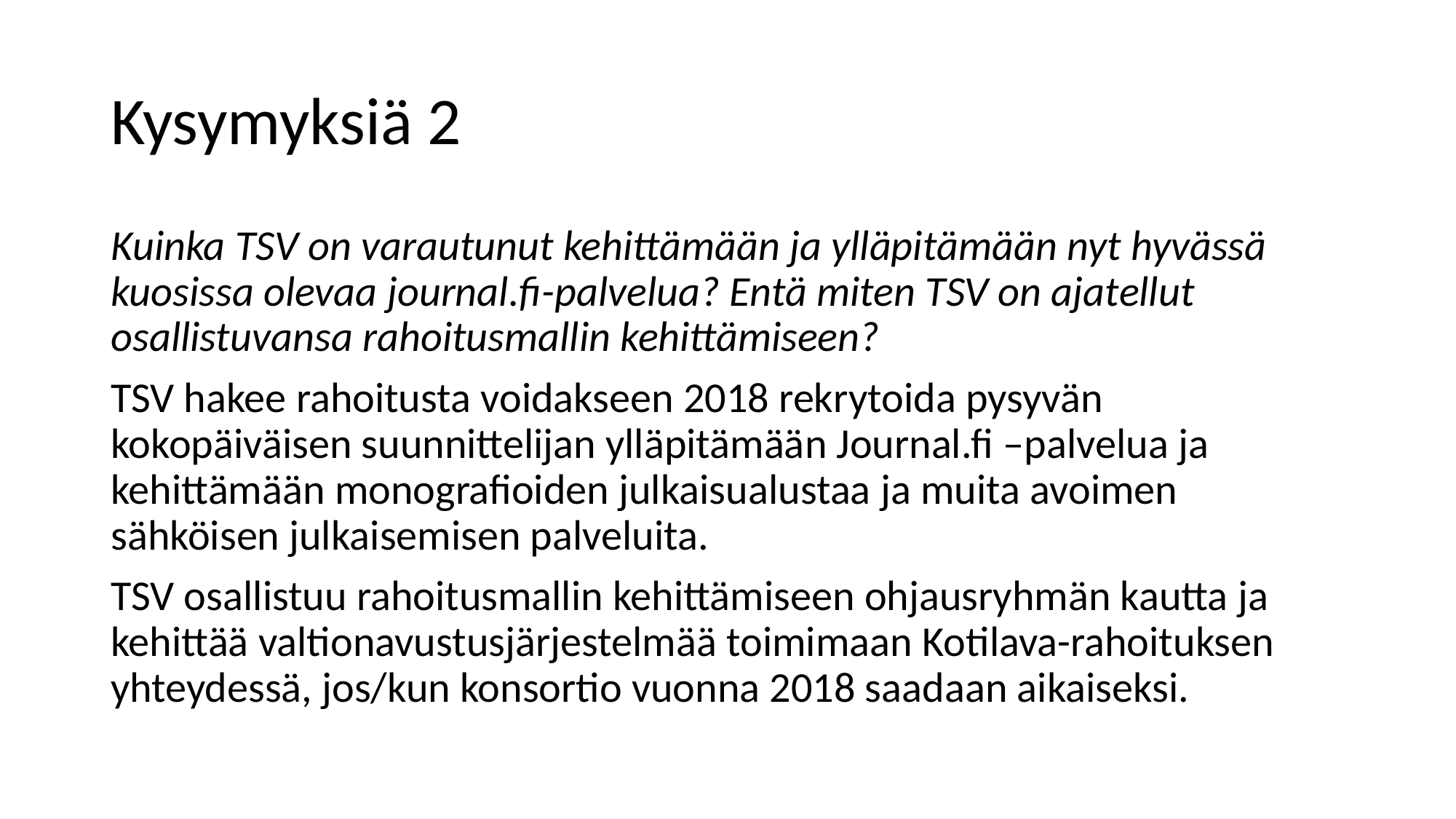

# Kysymyksiä 2
Kuinka TSV on varautunut kehittämään ja ylläpitämään nyt hyvässä kuosissa olevaa journal.fi-palvelua? Entä miten TSV on ajatellut osallistuvansa rahoitusmallin kehittämiseen?
TSV hakee rahoitusta voidakseen 2018 rekrytoida pysyvän kokopäiväisen suunnittelijan ylläpitämään Journal.fi –palvelua ja kehittämään monografioiden julkaisualustaa ja muita avoimen sähköisen julkaisemisen palveluita.
TSV osallistuu rahoitusmallin kehittämiseen ohjausryhmän kautta ja kehittää valtionavustusjärjestelmää toimimaan Kotilava-rahoituksen yhteydessä, jos/kun konsortio vuonna 2018 saadaan aikaiseksi.